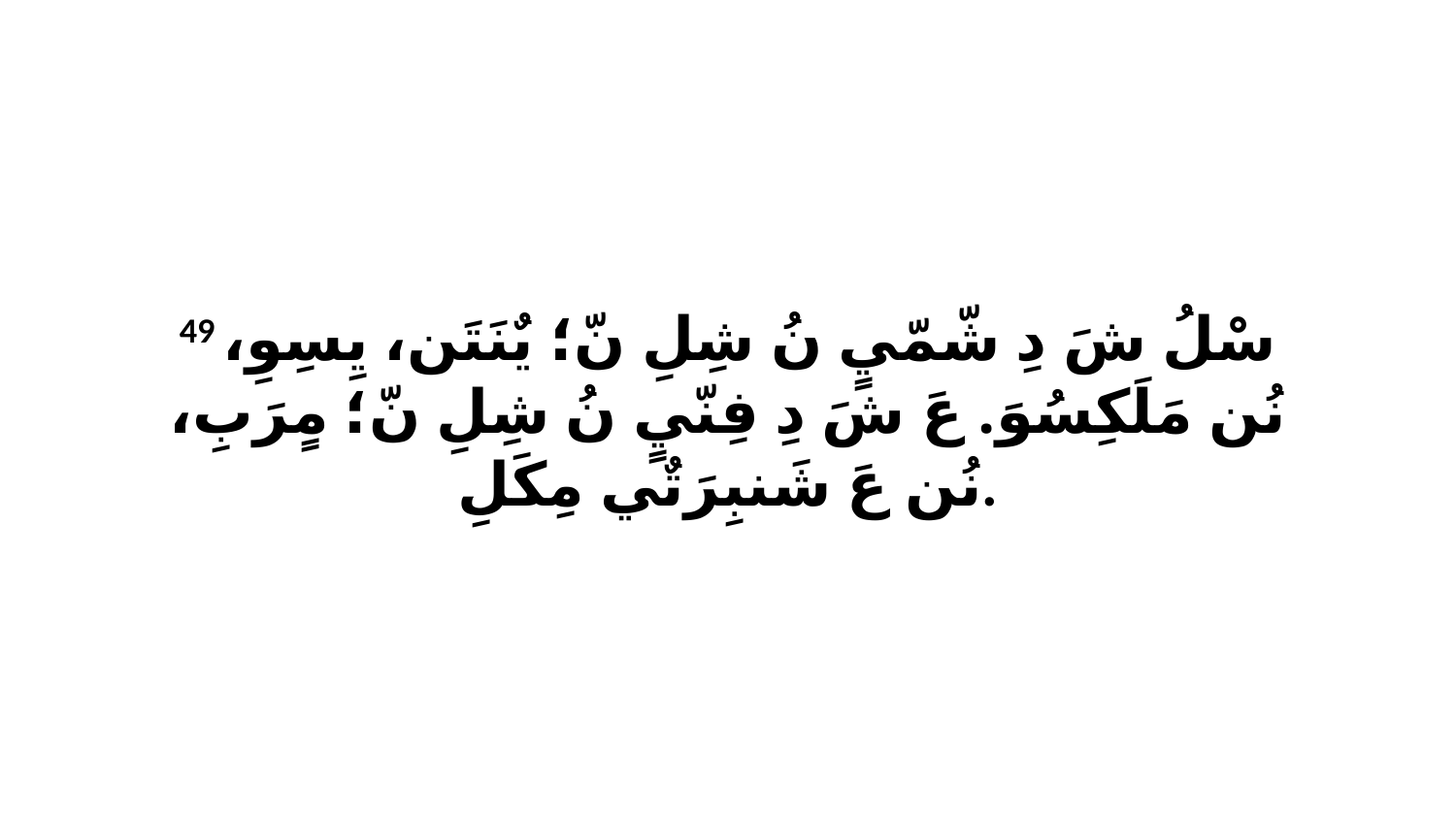

49 سْلُ شَ دِ شّمّيٍ نُ شِلِ نّ؛ يٌنَتَن، يِسِوِ، نُن مَلَكِسُوَ. عَ شَ دِ فِنّيٍ نُ شِلِ نّ؛ مٍرَبِ، نُن عَ شَنبِرَتٌي مِكَلِ.